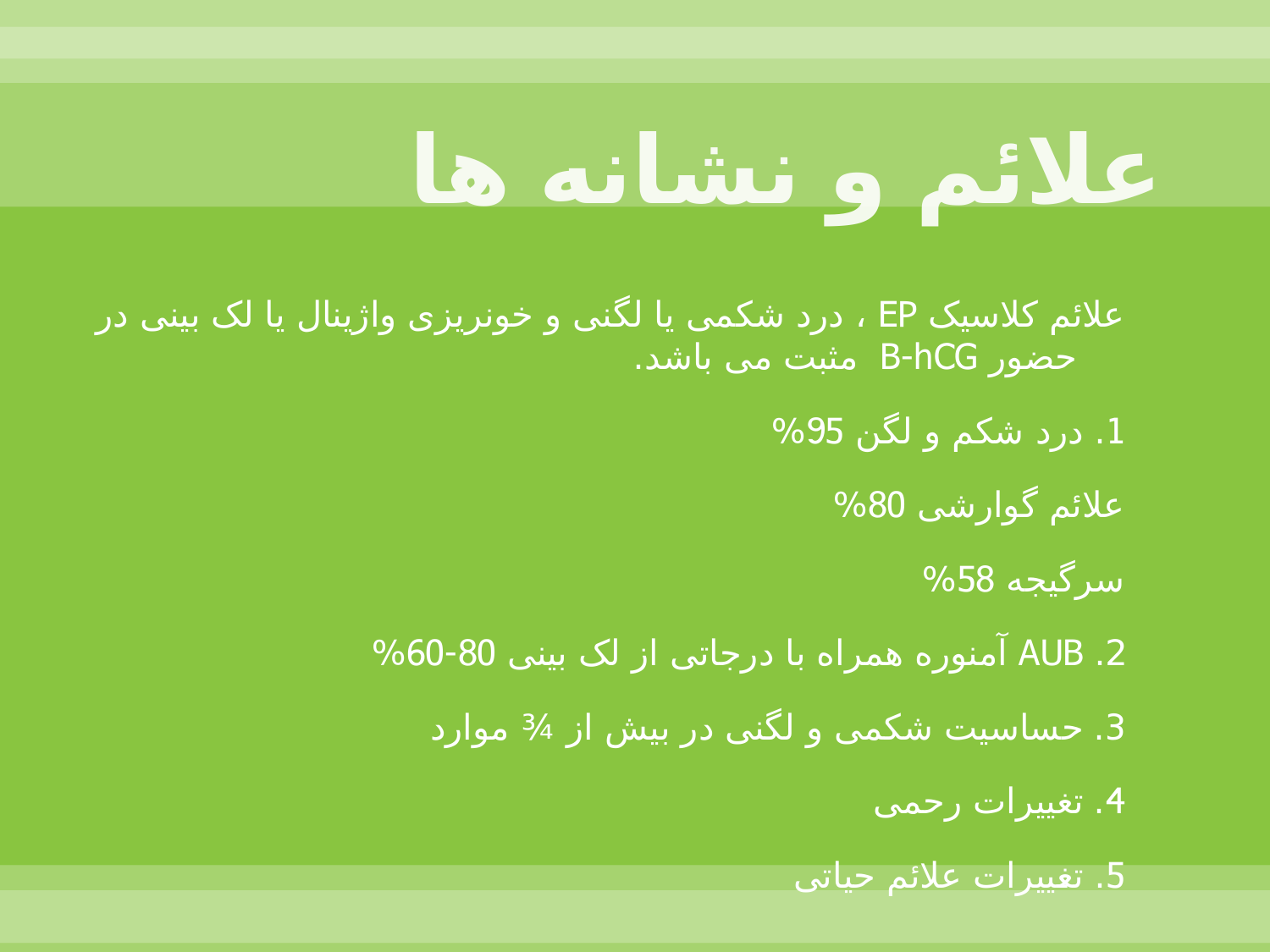

# علائم و نشانه ها
علائم کلاسیک EP ، درد شکمی یا لگنی و خونریزی واژینال یا لک بینی در حضور B-hCG  مثبت می باشد.
1. درد شکم و لگن 95%
	علائم گوارشی 80%
	سرگیجه 58%
2. AUB آمنوره همراه با درجاتی از لک بینی 80-60%
3. حساسیت شکمی و لگنی در بیش از ¾ موارد
4. تغییرات رحمی
5. تغییرات علائم حیاتی